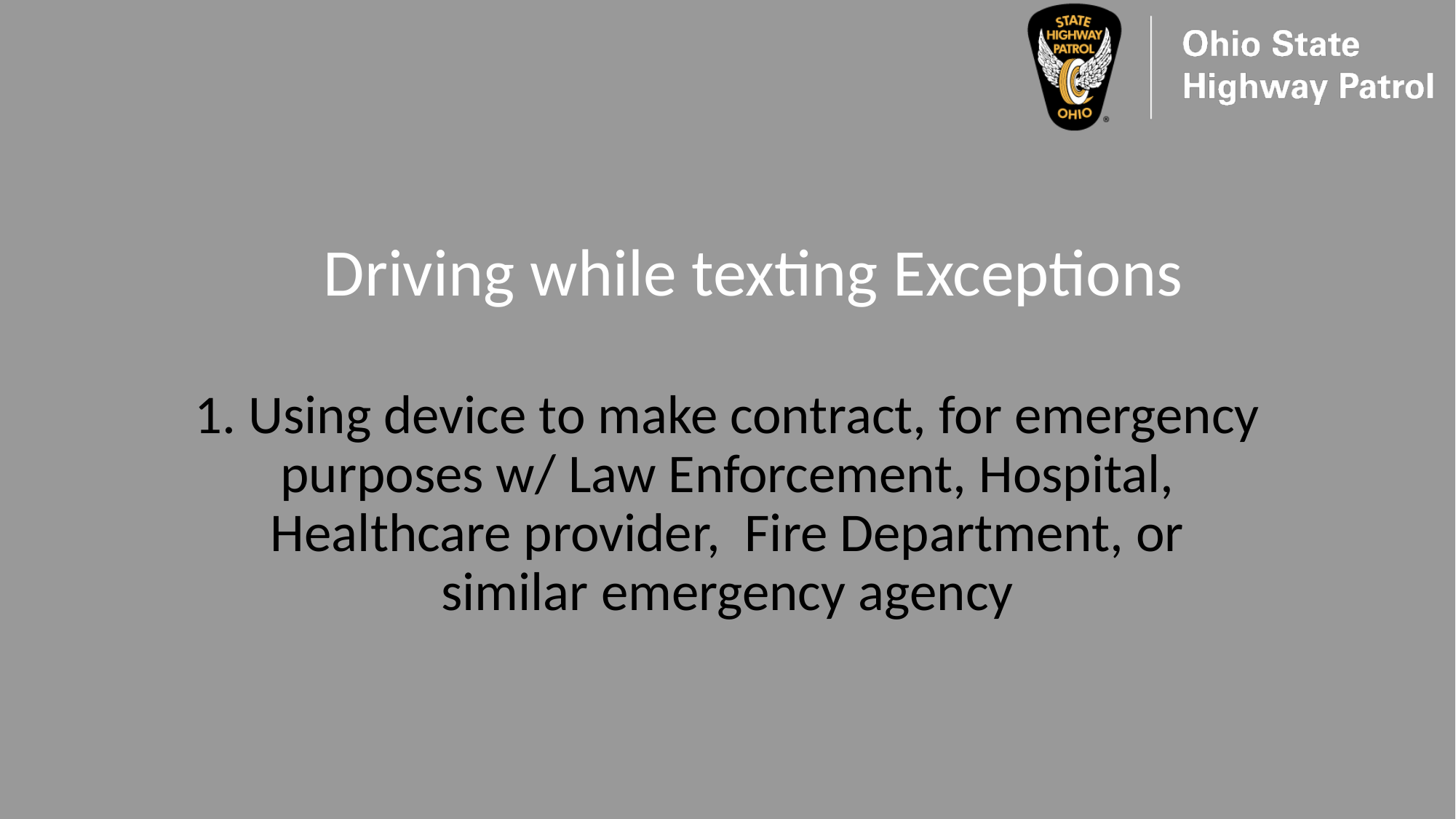

# Driving while texting Exceptions
1. Using device to make contract, for emergency purposes w/ Law Enforcement, Hospital, Healthcare provider,  Fire Department, or similar emergency agency